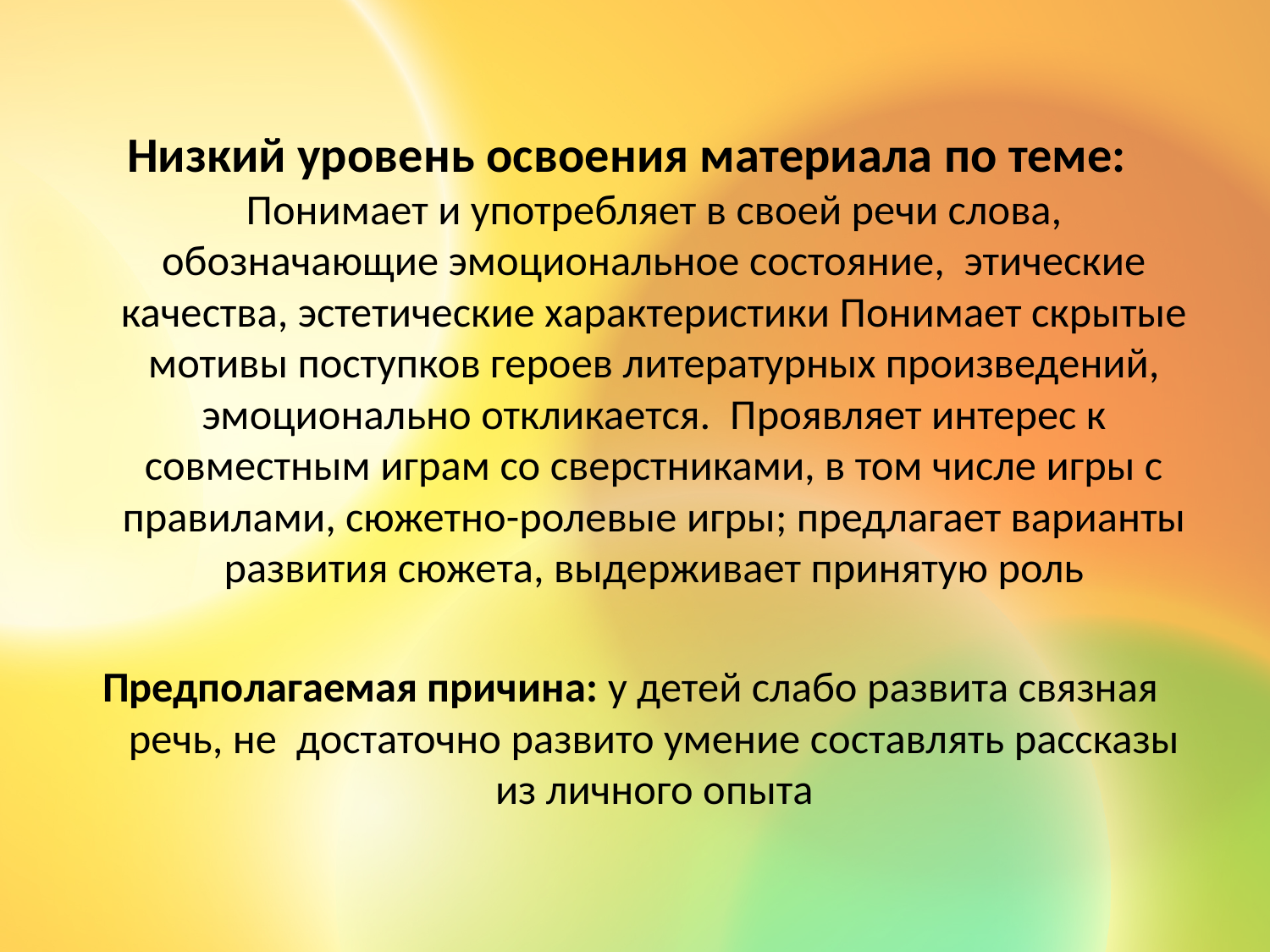

Низкий уровень освоения материала по теме:   Понимает и употребляет в своей речи слова, обозначающие эмоциональное состояние,  этические качества, эстетические характеристики Понимает скрытые мотивы поступков героев литературных произведений, эмоционально откликается.  Проявляет интерес к совместным играм со сверстниками, в том числе игры с правилами, сюжетно-ролевые игры; предлагает варианты развития сюжета, выдерживает принятую роль

Предполагаемая причина: у детей слабо развита связная речь, не  достаточно развито умение составлять рассказы из личного опыта